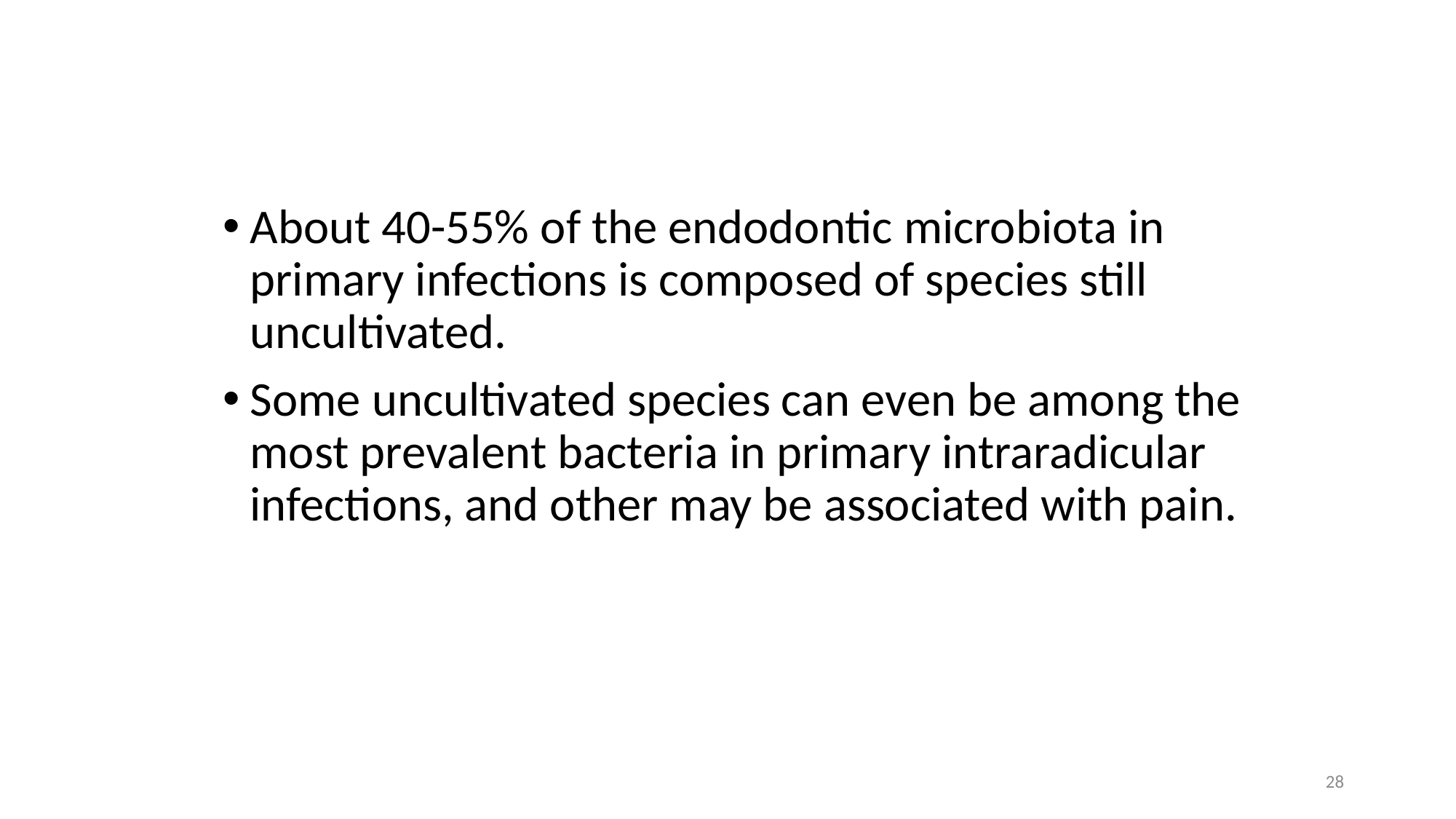

About 40-55% of the endodontic microbiota in primary infections is composed of species still uncultivated.
Some uncultivated species can even be among the most prevalent bacteria in primary intraradicular infections, and other may be associated with pain.

28